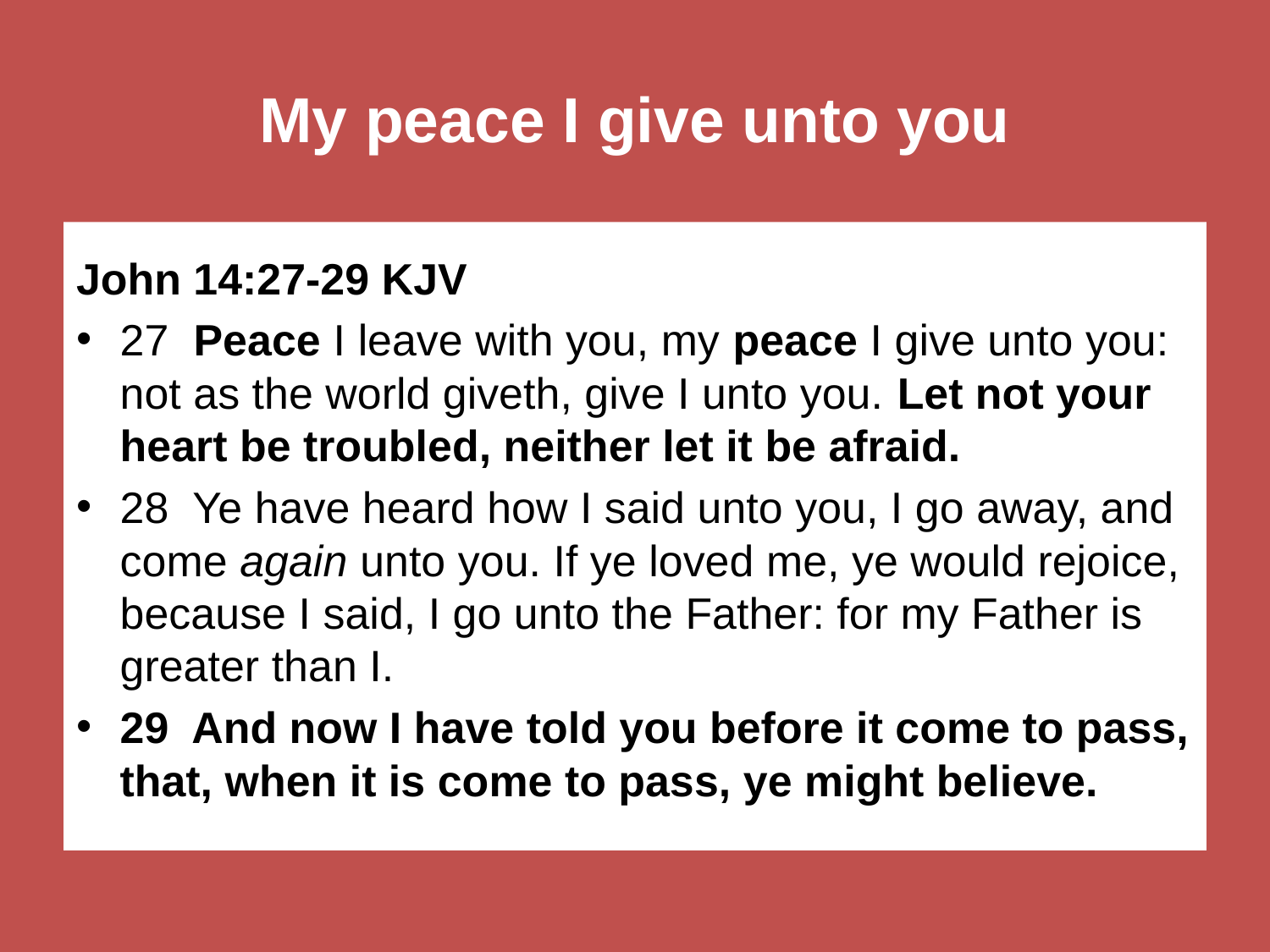

# My peace I give unto you

John 14:27-29 KJV
27  Peace I leave with you, my peace I give unto you: not as the world giveth, give I unto you. Let not your heart be troubled, neither let it be afraid.
28  Ye have heard how I said unto you, I go away, and come again unto you. If ye loved me, ye would rejoice, because I said, I go unto the Father: for my Father is greater than I.
29  And now I have told you before it come to pass, that, when it is come to pass, ye might believe.